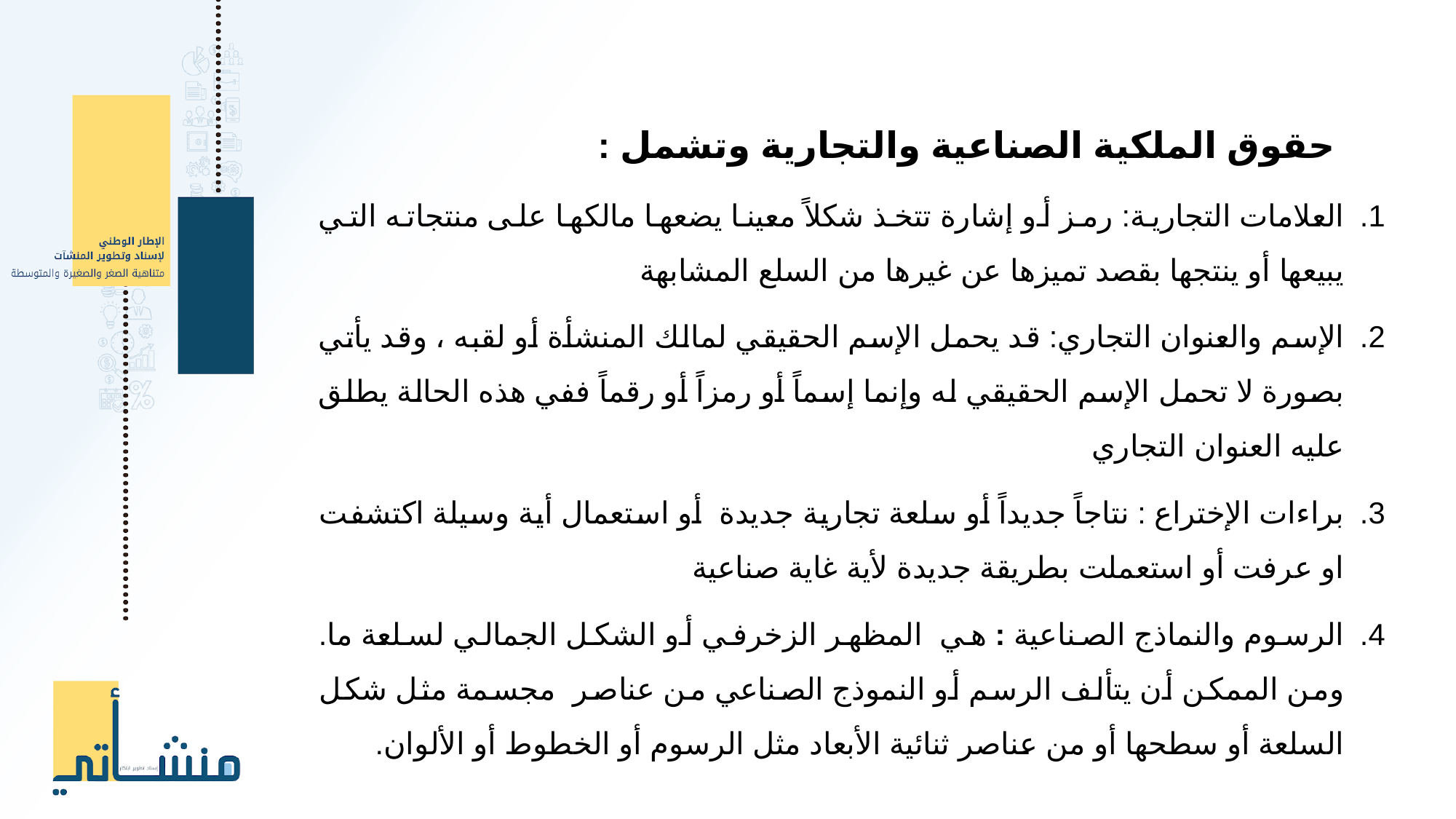

حقوق الملكية الصناعية والتجارية وتشمل :
العلامات التجارية: رمز أو إشارة تتخذ شكلاً معينا يضعها مالكها على منتجاته التي يبيعها أو ينتجها بقصد تميزها عن غيرها من السلع المشابهة
الإسم والعنوان التجاري: قد يحمل الإسم الحقيقي لمالك المنشأة أو لقبه ، وقد يأتي بصورة لا تحمل الإسم الحقيقي له وإنما إسماً أو رمزاً أو رقماً ففي هذه الحالة يطلق عليه العنوان التجاري
براءات الإختراع : نتاجاً جديداً أو سلعة تجارية جديدة  أو استعمال أية وسيلة اكتشفت او عرفت أو استعملت بطريقة جديدة لأية غاية صناعية
الرسوم والنماذج الصناعية : هي  المظهر الزخرفي أو الشكل الجمالي لسلعة ما. ومن الممكن أن يتألف الرسم أو النموذج الصناعي من عناصر  مجسمة مثل شكل السلعة أو سطحها أو من عناصر ثنائية الأبعاد مثل الرسوم أو الخطوط أو الألوان.